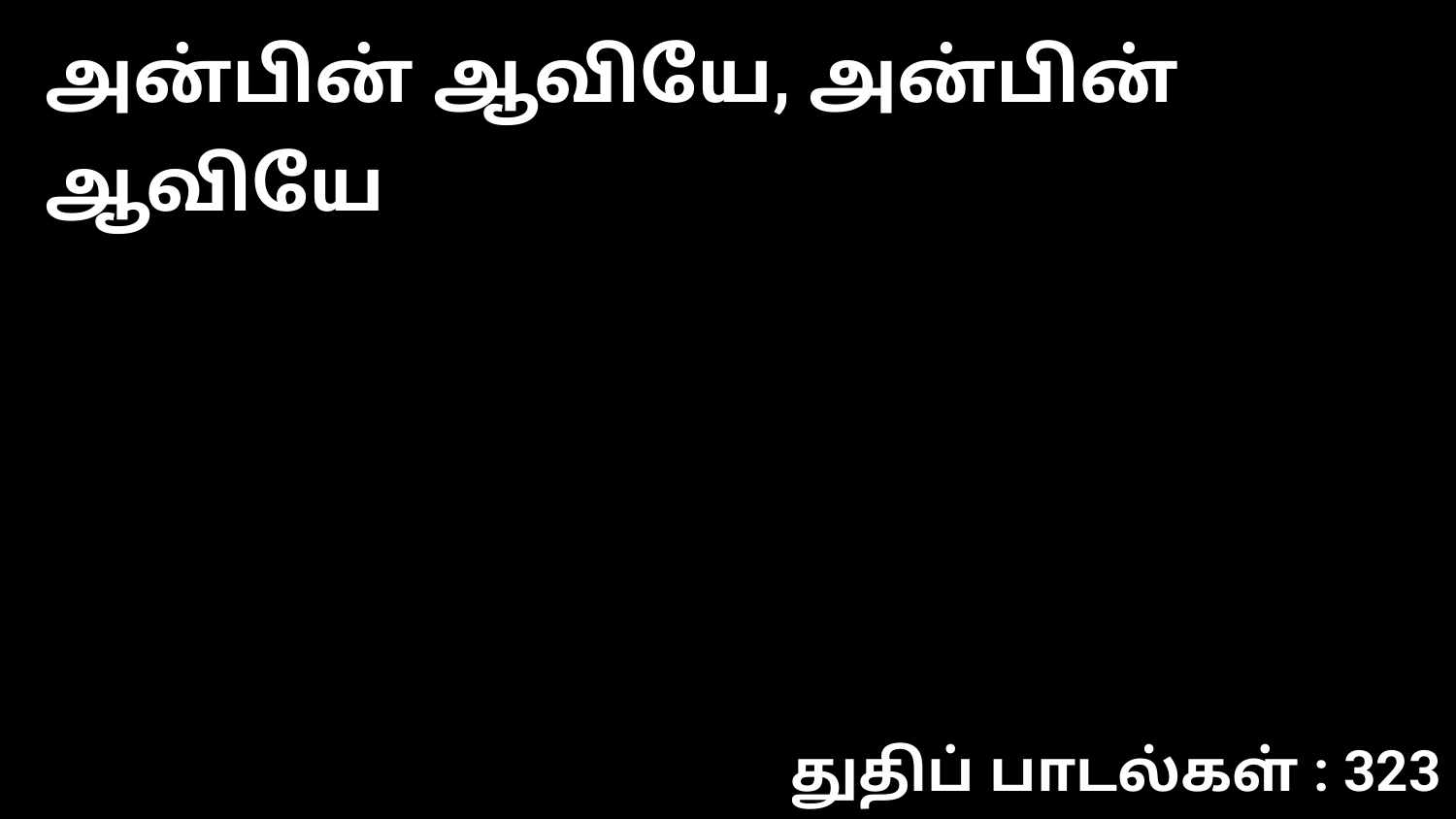

அன்பின் ஆவியே, அன்பின் ஆவியே
துதிப் பாடல்கள் : 323